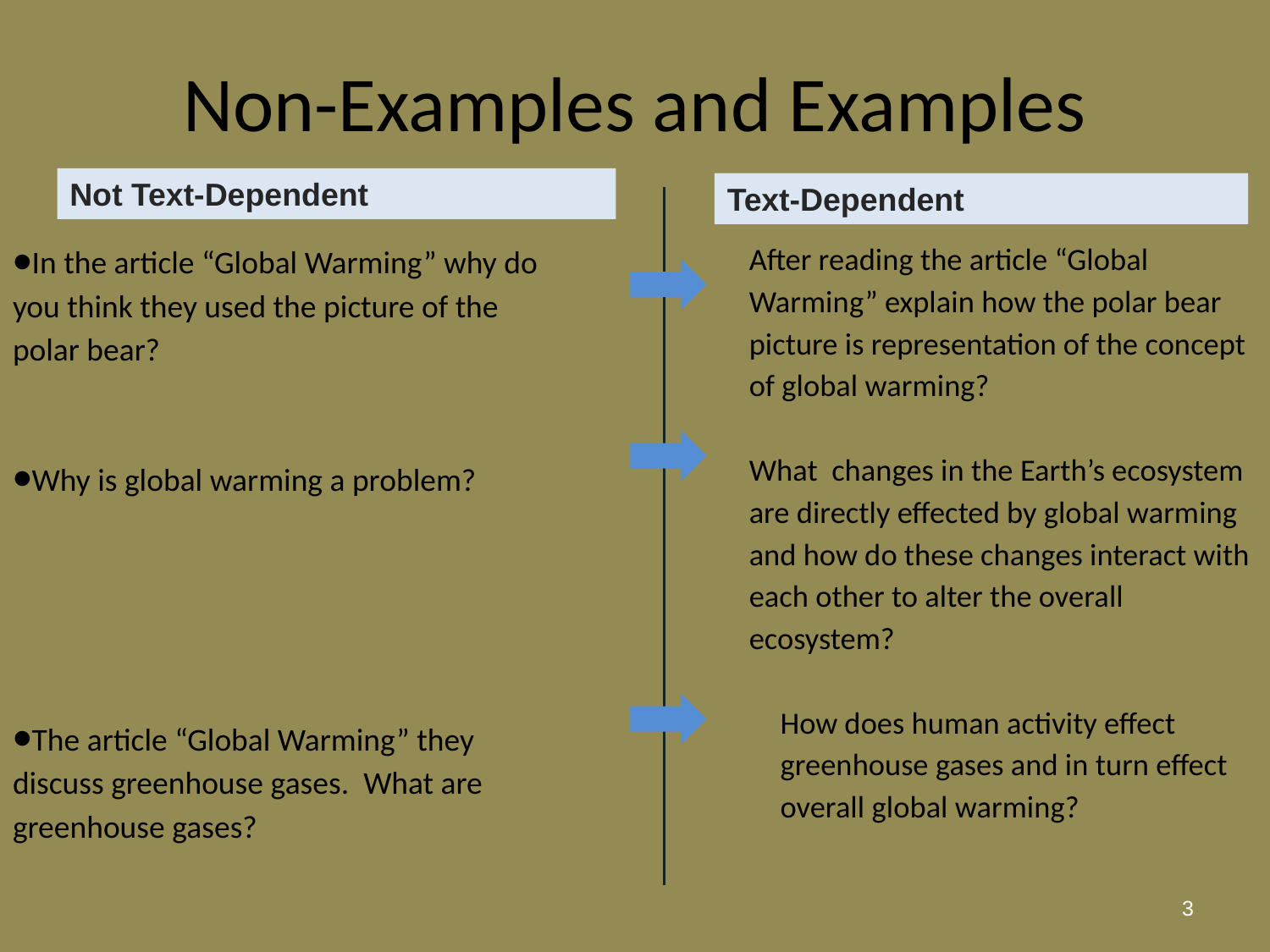

# Non-Examples and Examples
Not Text-Dependent
Text-Dependent

After reading the article “Global Warming” explain how the polar bear picture is representation of the concept of global warming?

What  changes in the Earth’s ecosystem are directly effected by global warming and how do these changes interact with each other to alter the overall ecosystem?

How does human activity effect greenhouse gases and in turn effect overall global warming?

In the article “Global Warming” why do you think they used the picture of the polar bear?

Why is global warming a problem?

The article “Global Warming” they discuss greenhouse gases.  What are greenhouse gases?

3